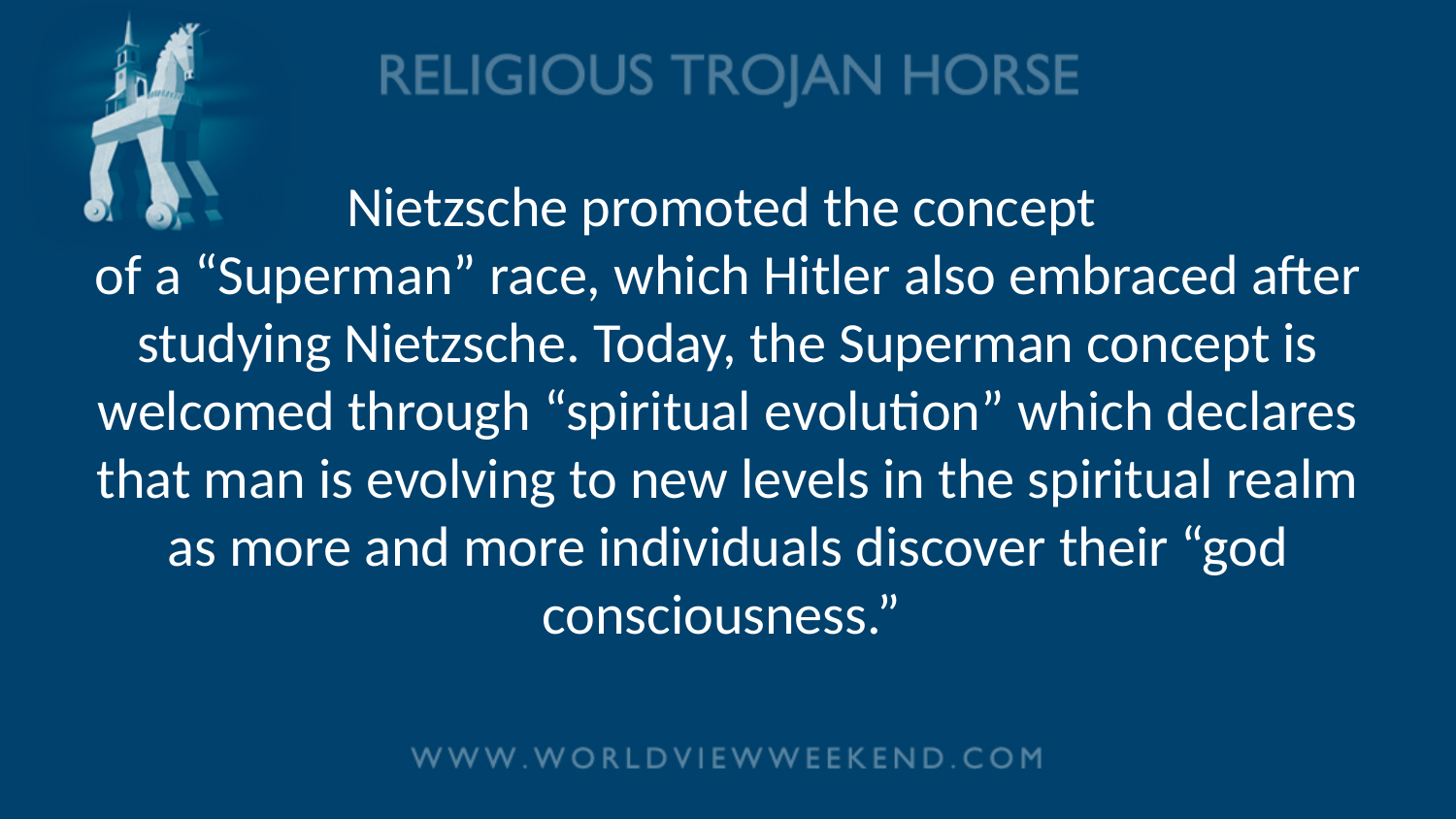

# Nietzsche promoted the concept of a “Superman” race, which Hitler also embraced after studying Nietzsche. Today, the Superman concept is welcomed through “spiritual evolution” which declares that man is evolving to new levels in the spiritual realm as more and more individuals discover their “god consciousness.”